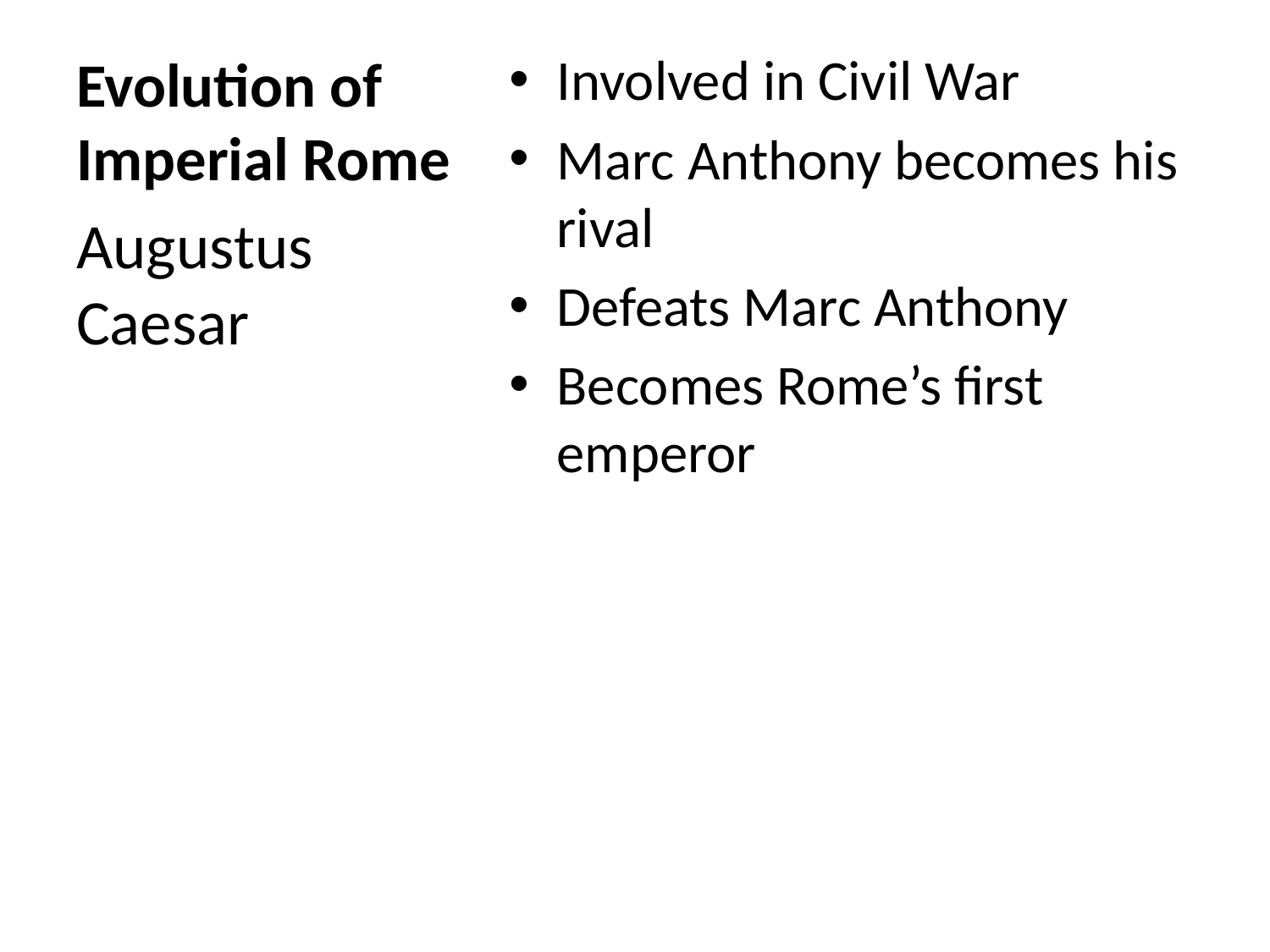

# Evolution of Imperial Rome
Involved in Civil War
Marc Anthony becomes his rival
Defeats Marc Anthony
Becomes Rome’s first emperor
Augustus Caesar